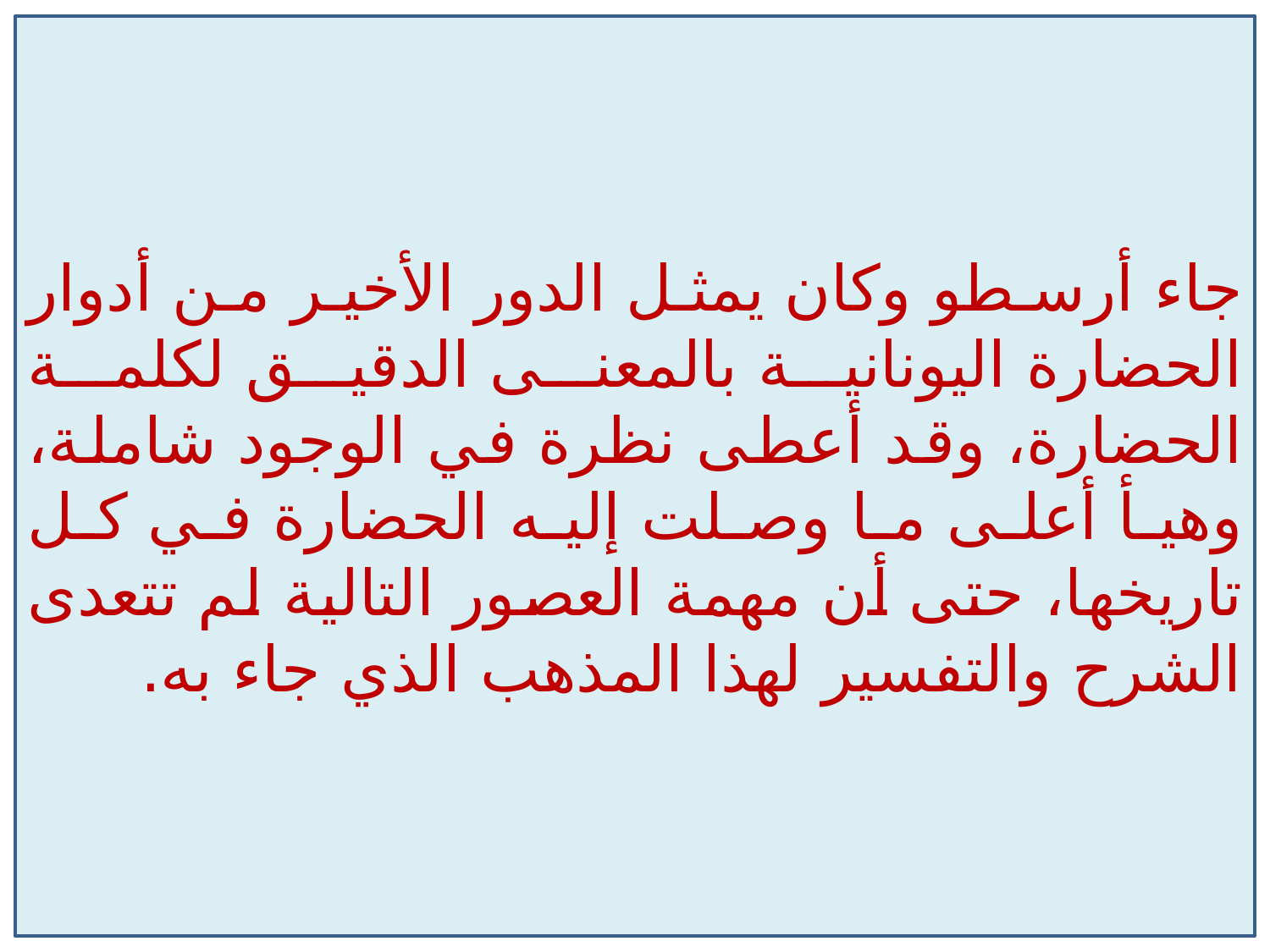

جاء أرسطو وكان يمثل الدور الأخير من أدوار الحضارة اليونانية بالمعنى الدقيق لكلمة الحضارة، وقد أعطى نظرة في الوجود شاملة، وهيأ أعلی ما وصلت إليه الحضارة في كل تاريخها، حتى أن مهمة العصور التالية لم تتعدى الشرح والتفسير لهذا المذهب الذي جاء به.